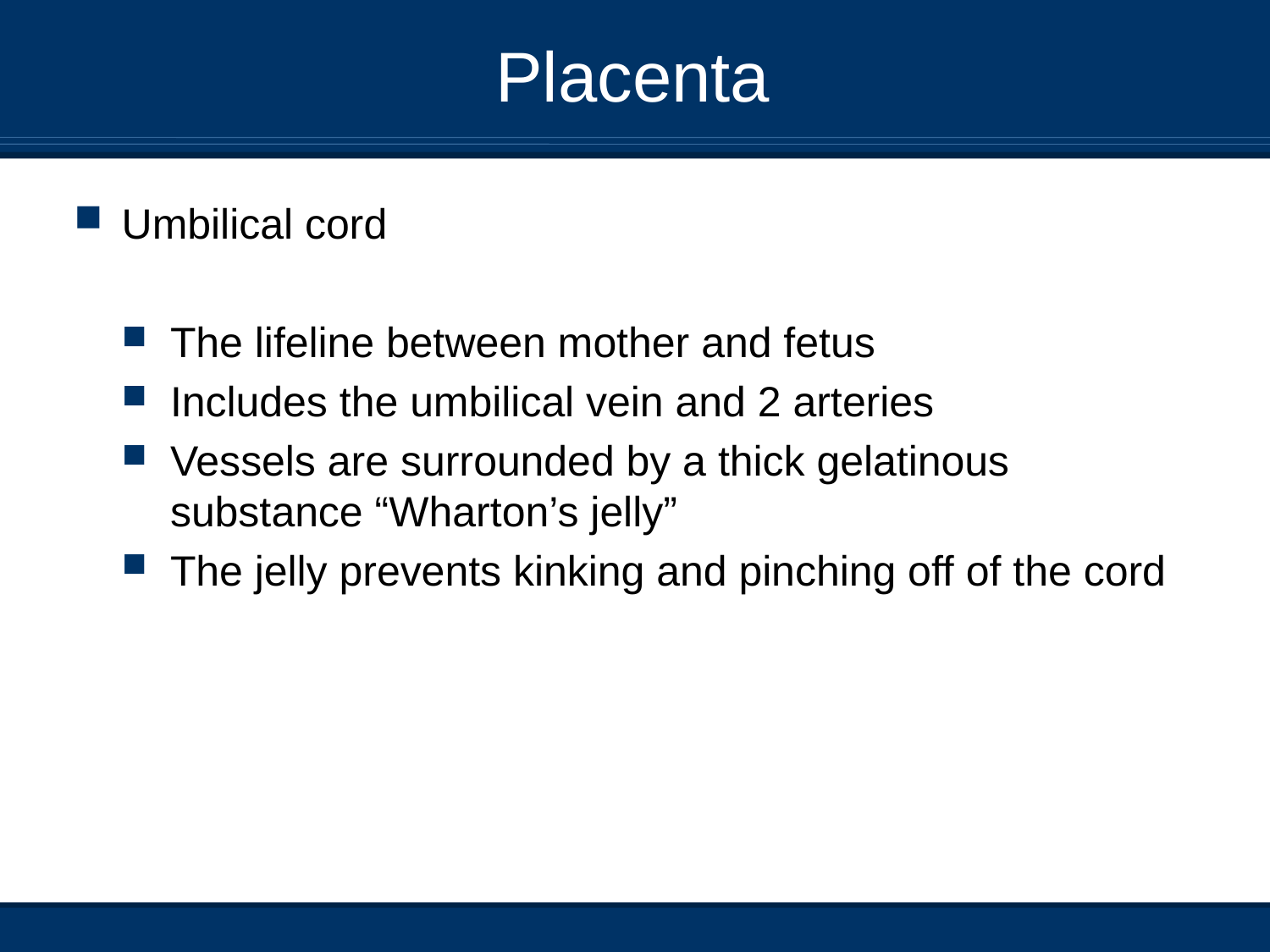

# Placenta
Umbilical cord

The lifeline between mother and fetus
Includes the umbilical vein and 2 arteries
Vessels are surrounded by a thick gelatinous substance “Wharton’s jelly”
The jelly prevents kinking and pinching off of the cord